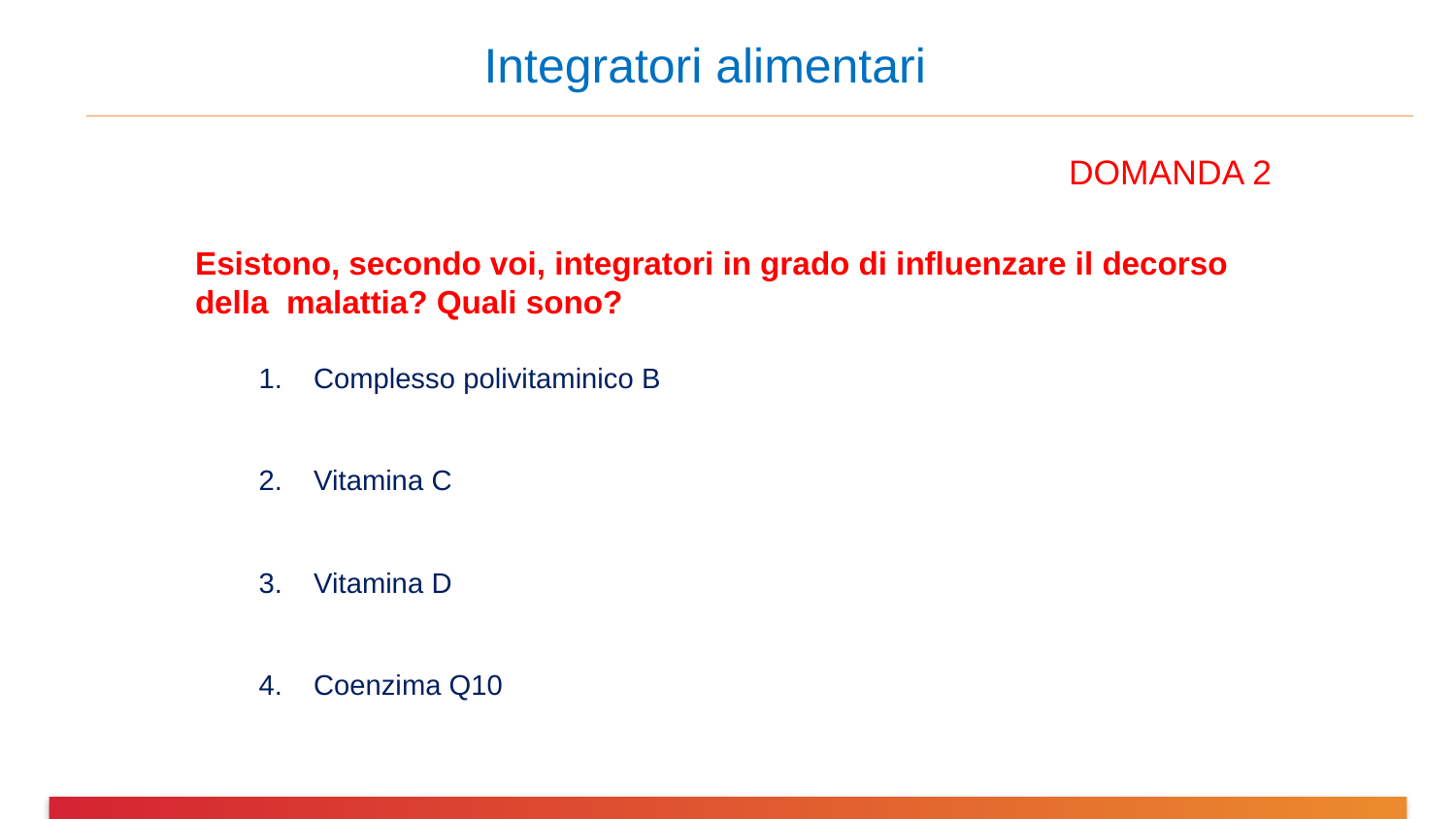

# Integratori alimentari
						DOMANDA 2

Esistono, secondo voi, integratori in grado di influenzare il decorso della  malattia? Quali sono?

Complesso polivitaminico B

Vitamina C

Vitamina D

Coenzima Q10